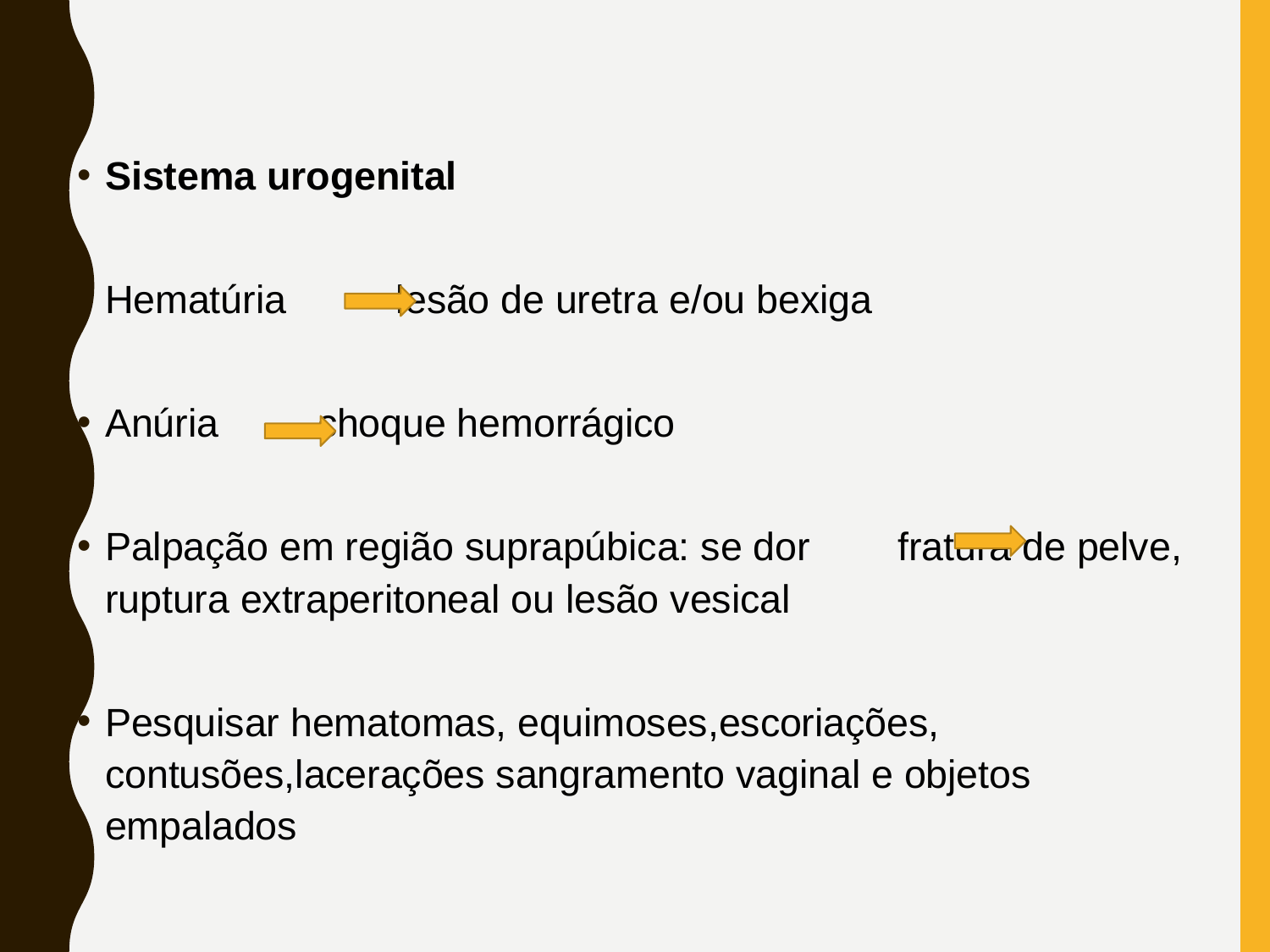

Sistema urogenital

Hematúria          lesão de uretra e/ou bexiga

Anúria         choque hemorrágico

Palpação em região suprapúbica: se dor        fratura de pelve, ruptura extraperitoneal ou lesão vesical

Pesquisar hematomas, equimoses,escoriações, contusões,lacerações sangramento vaginal e objetos empalados